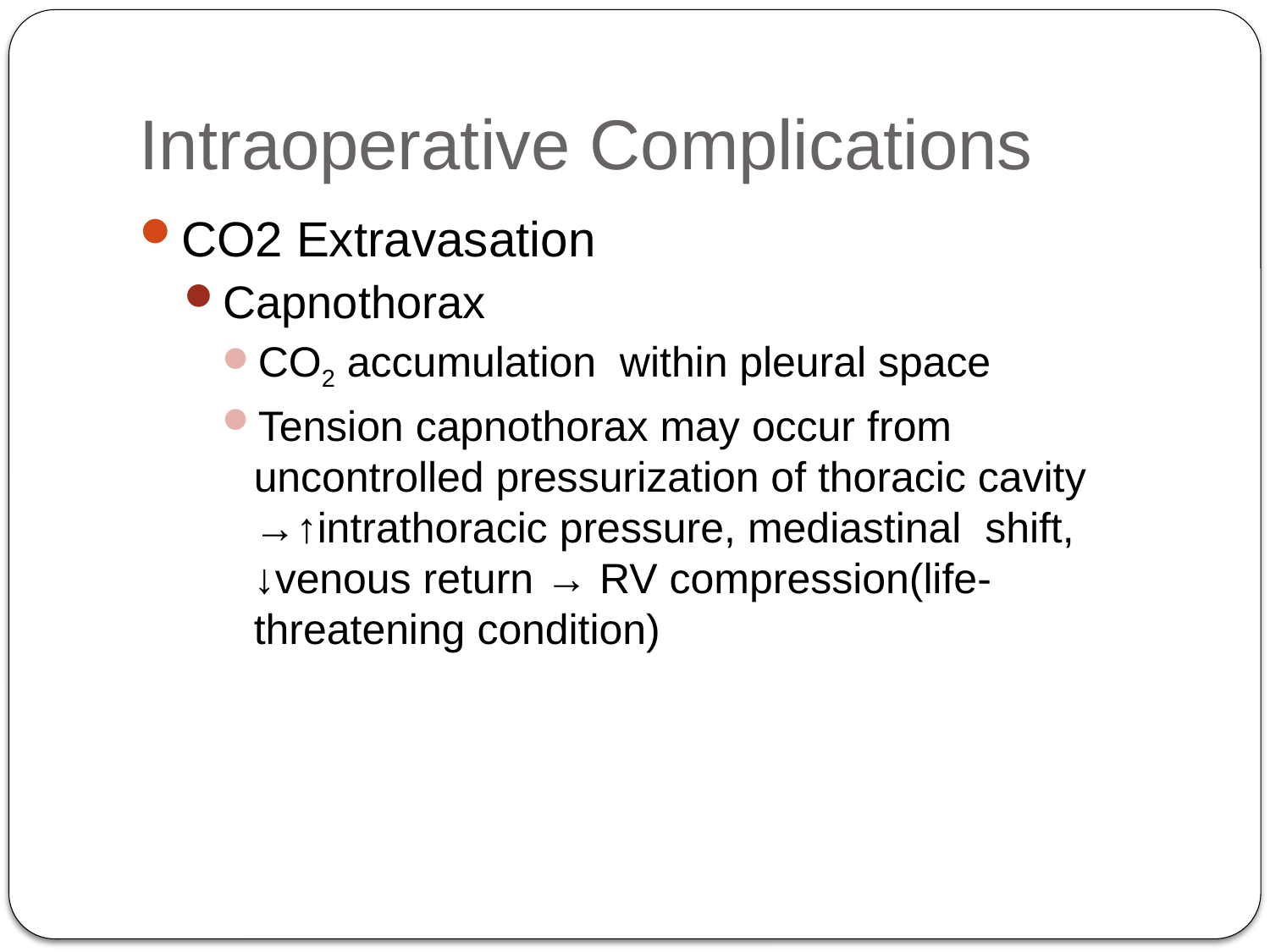

# Intraoperative Complications
CO2 Extravasation
Capnothorax
CO2 accumulation  within pleural space
Tension capnothorax may occur from uncontrolled pressurization of thoracic cavity →↑intrathoracic pressure, mediastinal  shift, ↓venous return → RV compression(life- threatening condition)